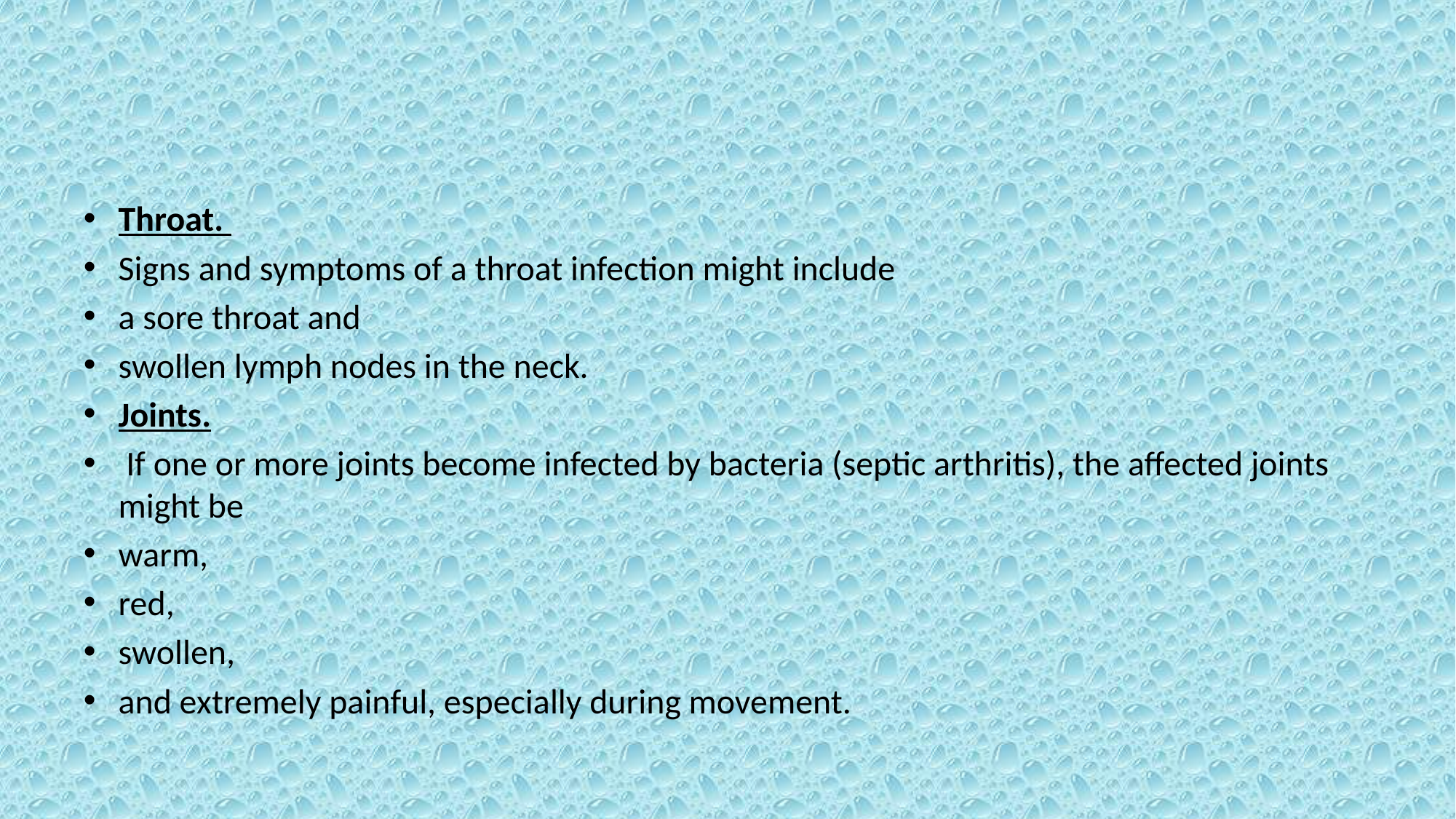

#
Throat.
Signs and symptoms of a throat infection might include
a sore throat and
swollen lymph nodes in the neck.
Joints.
 If one or more joints become infected by bacteria (septic arthritis), the affected joints might be
warm,
red,
swollen,
and extremely painful, especially during movement.